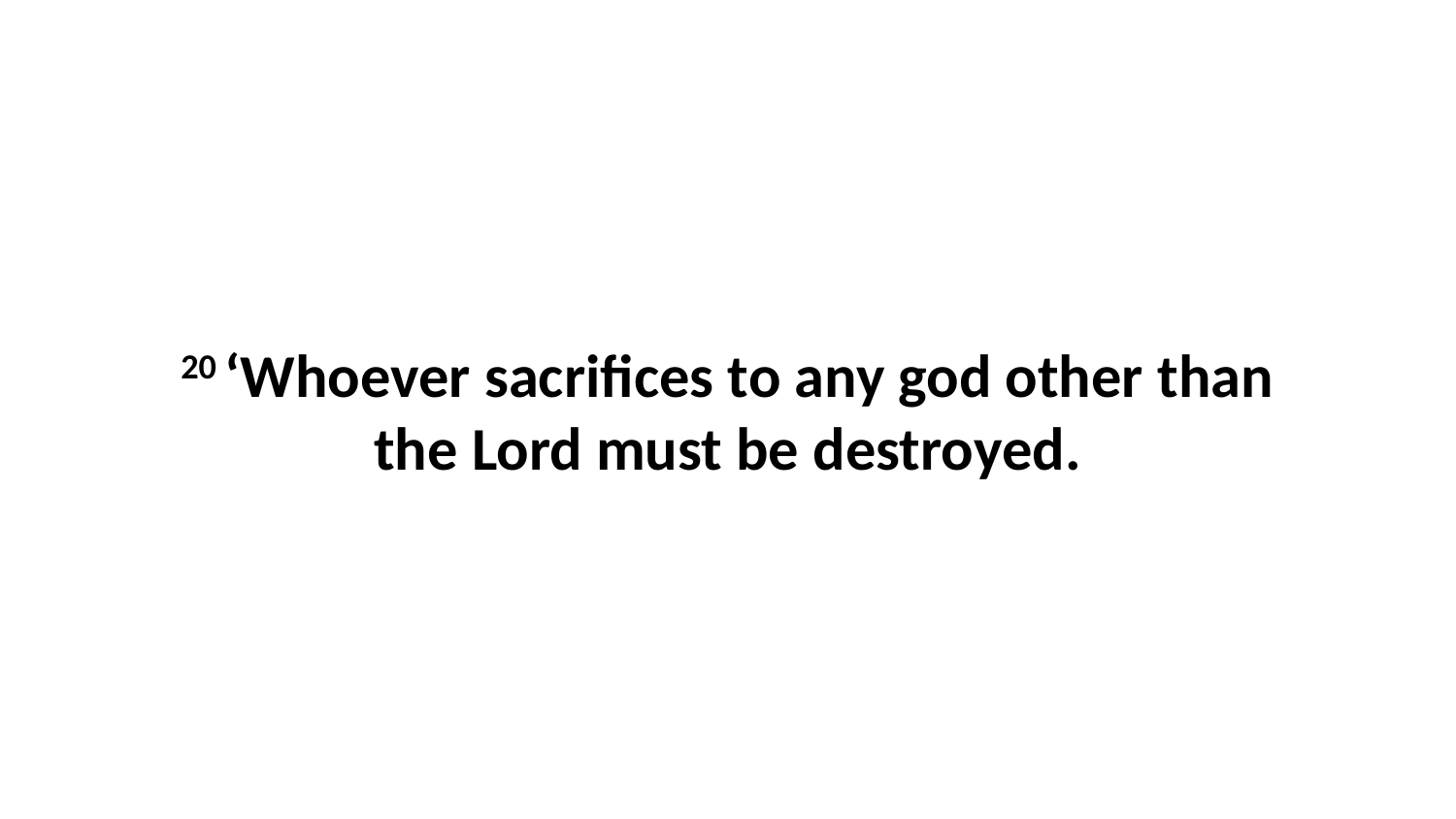

20 ‘Whoever sacrifices to any god other than the Lord must be destroyed.